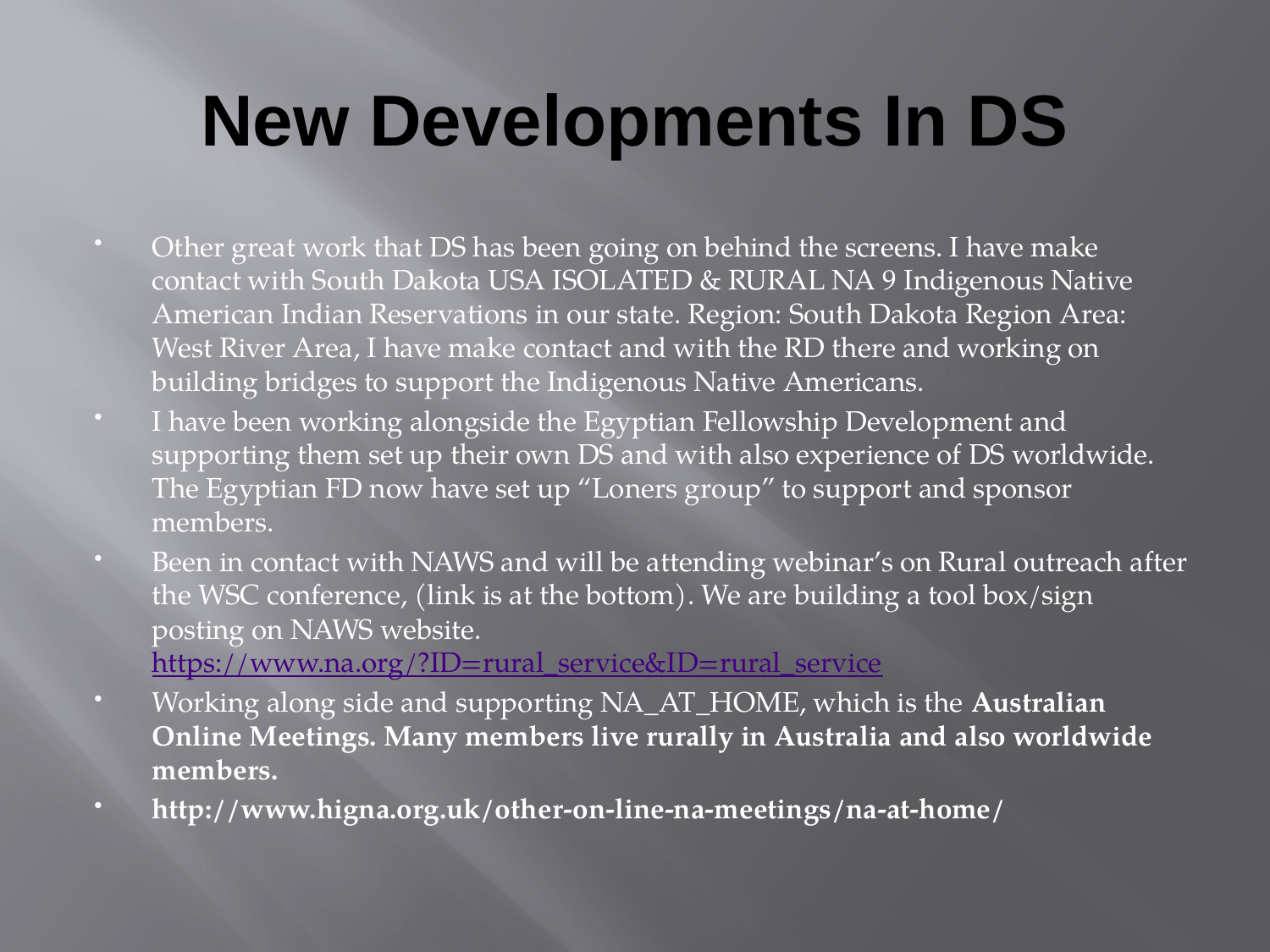

# New Developments In DS
Other great work that DS has been going on behind the screens. I have make contact with South Dakota USA ISOLATED & RURAL NA 9 Indigenous Native American Indian Reservations in our state. Region: South Dakota Region Area: West River Area, I have make contact and with the RD there and working on building bridges to support the Indigenous Native Americans.
I have been working alongside the Egyptian Fellowship Development and supporting them set up their own DS and with also experience of DS worldwide. The Egyptian FD now have set up “Loners group” to support and sponsor members.
Been in contact with NAWS and will be attending webinar’s on Rural outreach after the WSC conference, (link is at the bottom). We are building a tool box/sign posting on NAWS website. https://www.na.org/?ID=rural_service&ID=rural_service
Working along side and supporting NA_AT_HOME, which is the Australian Online Meetings. Many members live rurally in Australia and also worldwide members.
http://www.higna.org.uk/other-on-line-na-meetings/na-at-home/